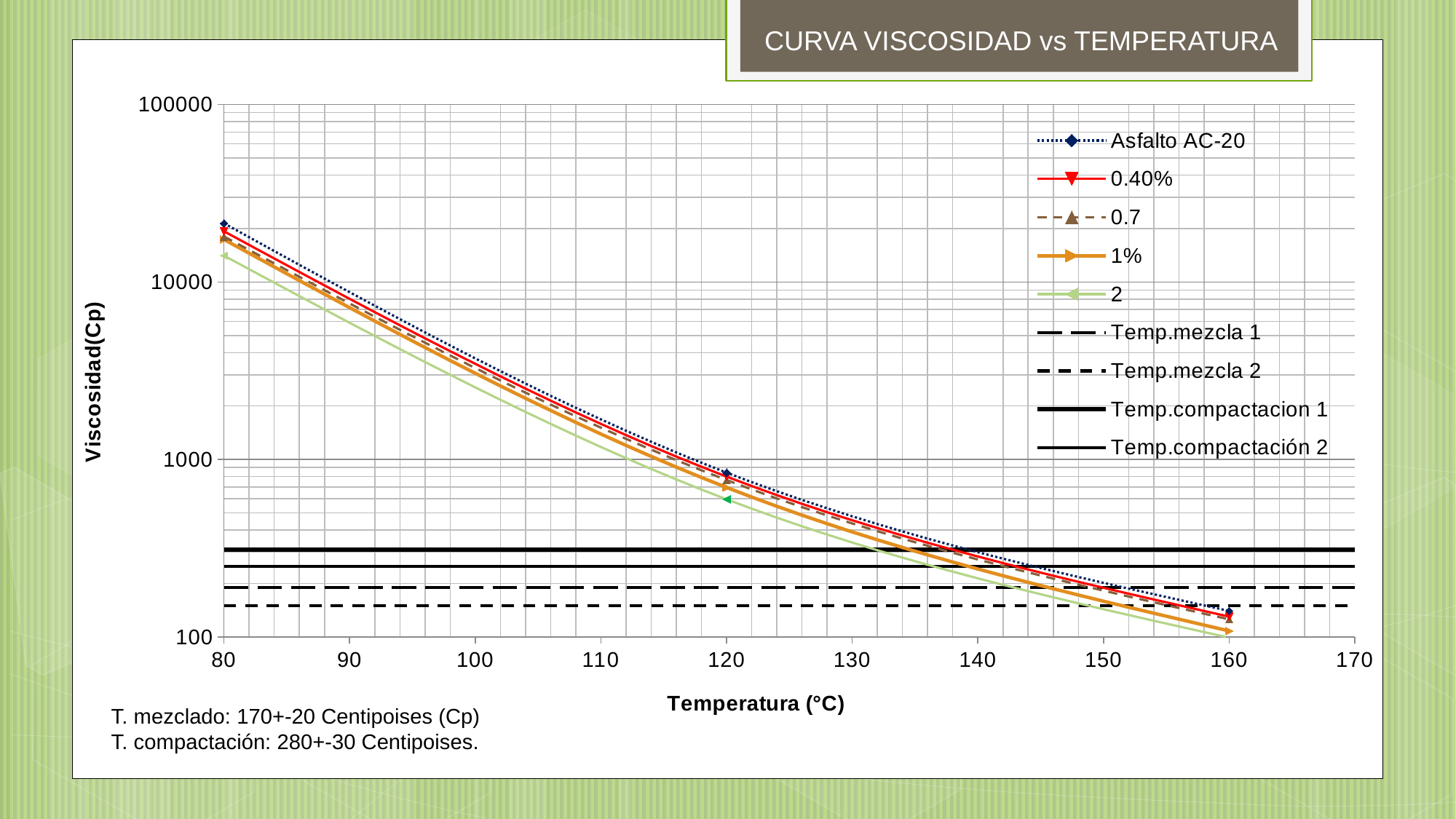

CURVA VISCOSIDAD vs TEMPERATURA

### Chart

| Category |  |  |  |  |  |  |  |  |  |
|---|---|---|---|---|---|---|---|---|---|
#
T. mezclado: 170+-20 Centipoises (Cp)
T. compactación: 280+-30 Centipoises.